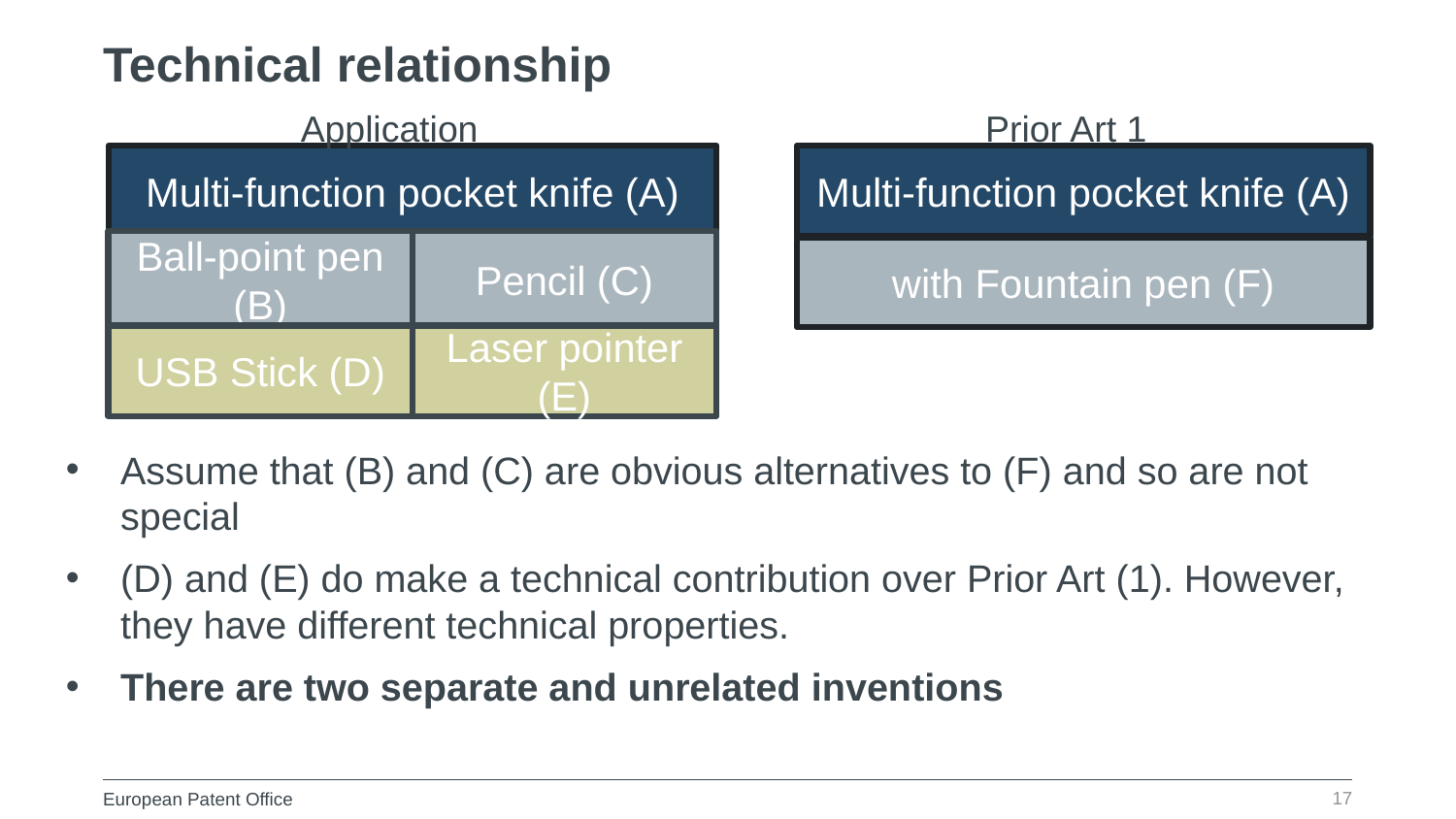

Technical relationship

Application
Prior Art 1
Multi-function pocket knife (A)
Ball-point pen (B)
Pencil (C)
USB Stick (D)
Laser pointer (E)
Multi-function pocket knife (A)
with Fountain pen (F)
Assume that (B) and (C) are obvious alternatives to (F) and so are not special
(D) and (E) do make a technical contribution over Prior Art (1). However, they have different technical properties.
There are two separate and unrelated inventions
17